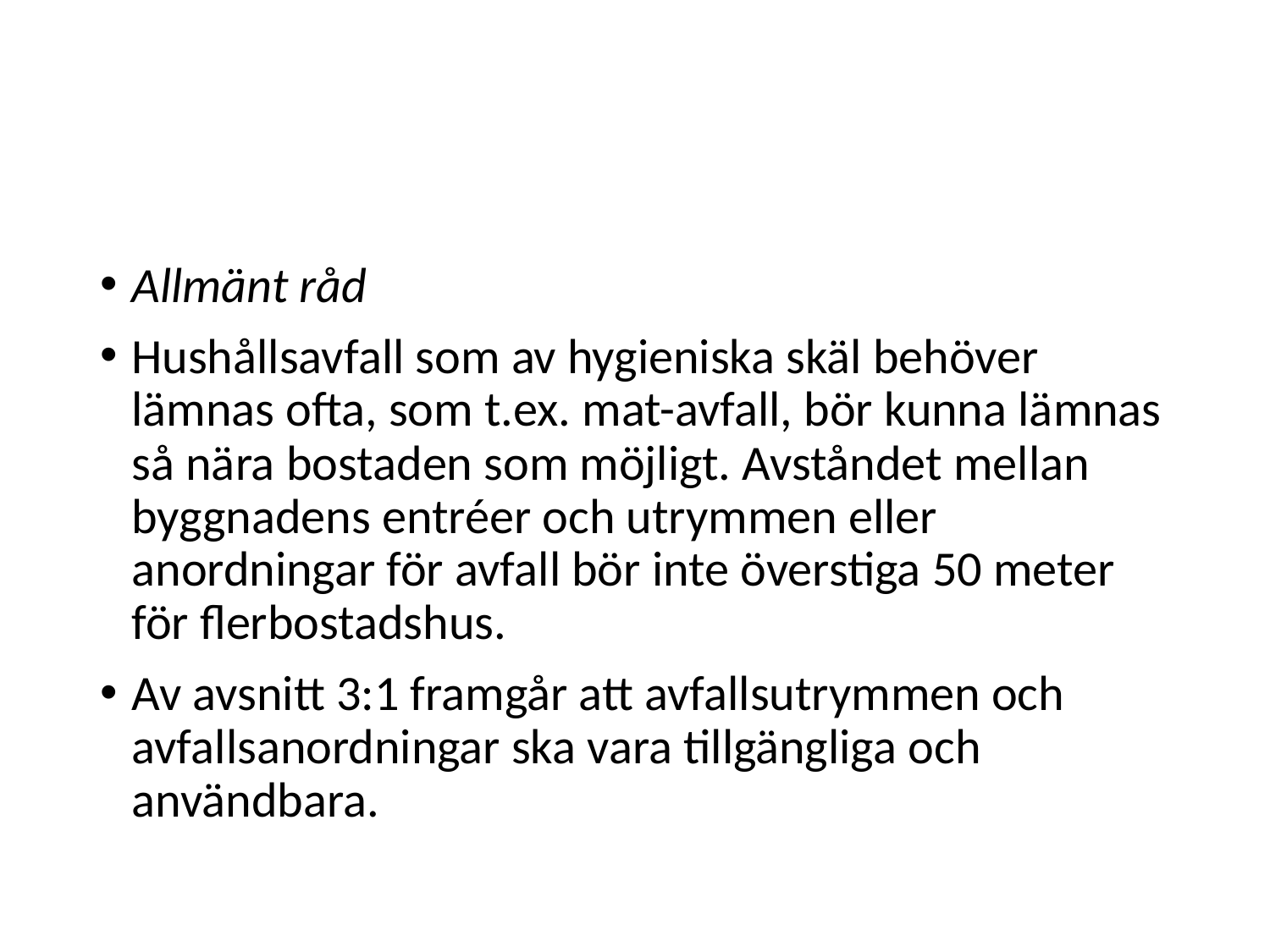

#
Allmänt råd
Hushållsavfall som av hygieniska skäl behöver lämnas ofta, som t.ex. mat-avfall, bör kunna lämnas så nära bostaden som möjligt. Avståndet mellan byggnadens entréer och utrymmen eller anordningar för avfall bör inte överstiga 50 meter för flerbostadshus.
Av avsnitt 3:1 framgår att avfallsutrymmen och avfallsanordningar ska vara tillgängliga och användbara.